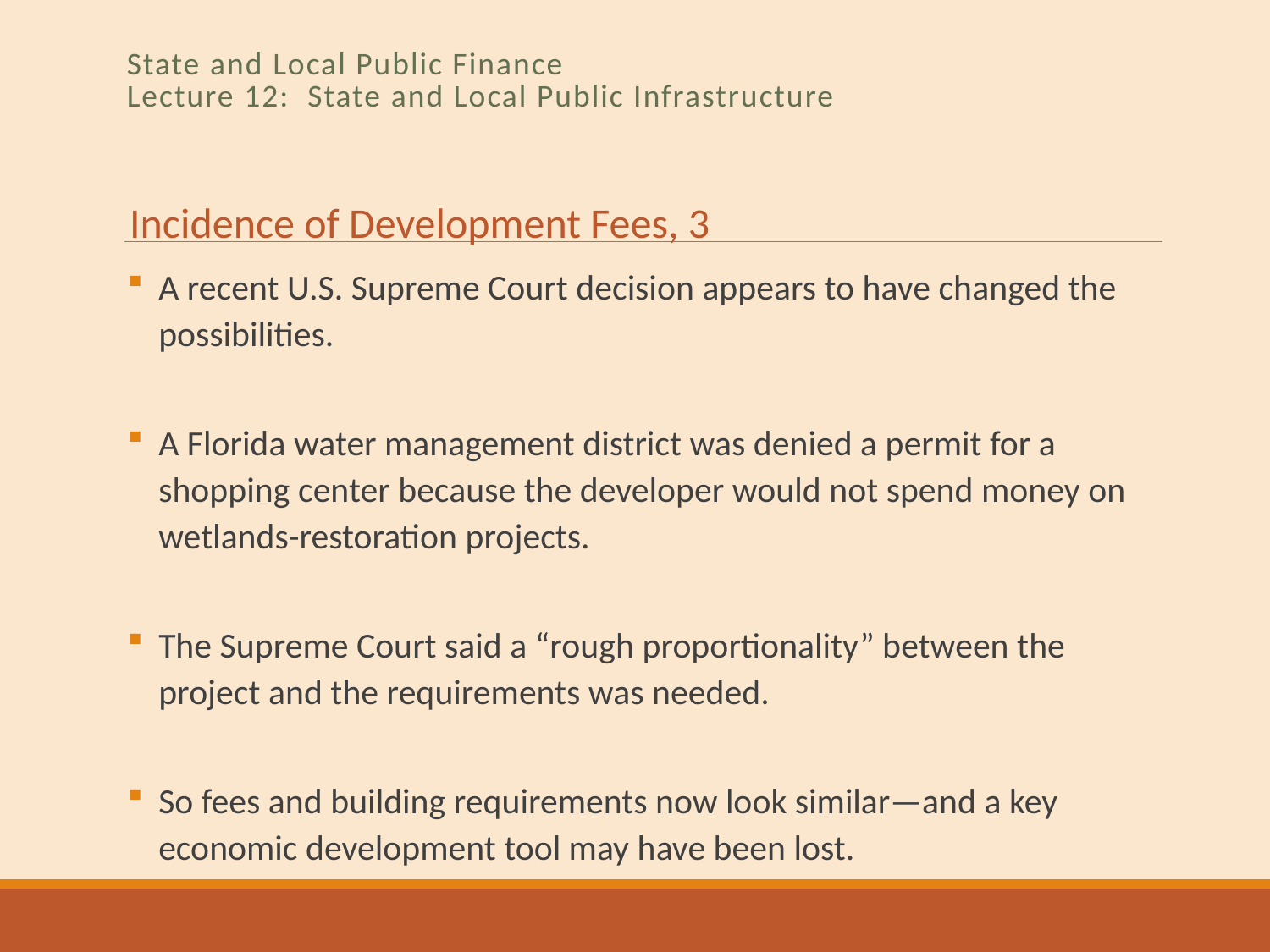

State and Local Public Finance
Lecture 12:  State and Local Public Infrastructure
Incidence of Development Fees, 3
A recent U.S. Supreme Court decision appears to have changed the possibilities.

A Florida water management district was denied a permit for a shopping center because the developer would not spend money on wetlands-restoration projects.

The Supreme Court said a “rough proportionality” between the project and the requirements was needed.

So fees and building requirements now look similar—and a key economic development tool may have been lost.